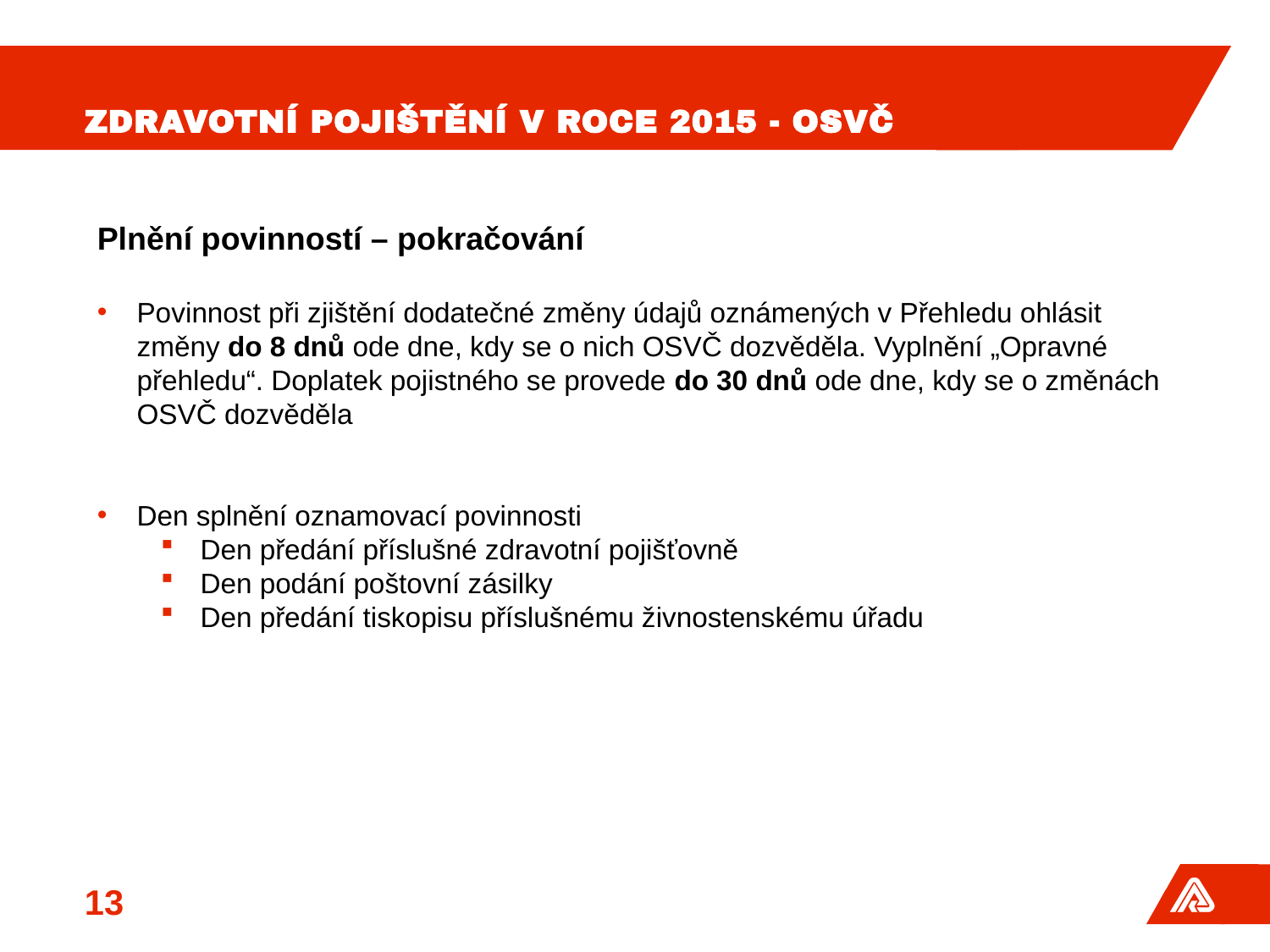

Zdravotní pojištění v roce 2015 - OSVČ

Plnění povinností – pokračování

Povinnost při zjištění dodatečné změny údajů oznámených v Přehledu ohlásit změny do 8 dnů ode dne, kdy se o nich OSVČ dozvěděla. Vyplnění „Opravné přehledu“. Doplatek pojistného se provede do 30 dnů ode dne, kdy se o změnách OSVČ dozvěděla

Den splnění oznamovací povinnosti
Den předání příslušné zdravotní pojišťovně
Den podání poštovní zásilky
Den předání tiskopisu příslušnému živnostenskému úřadu

13